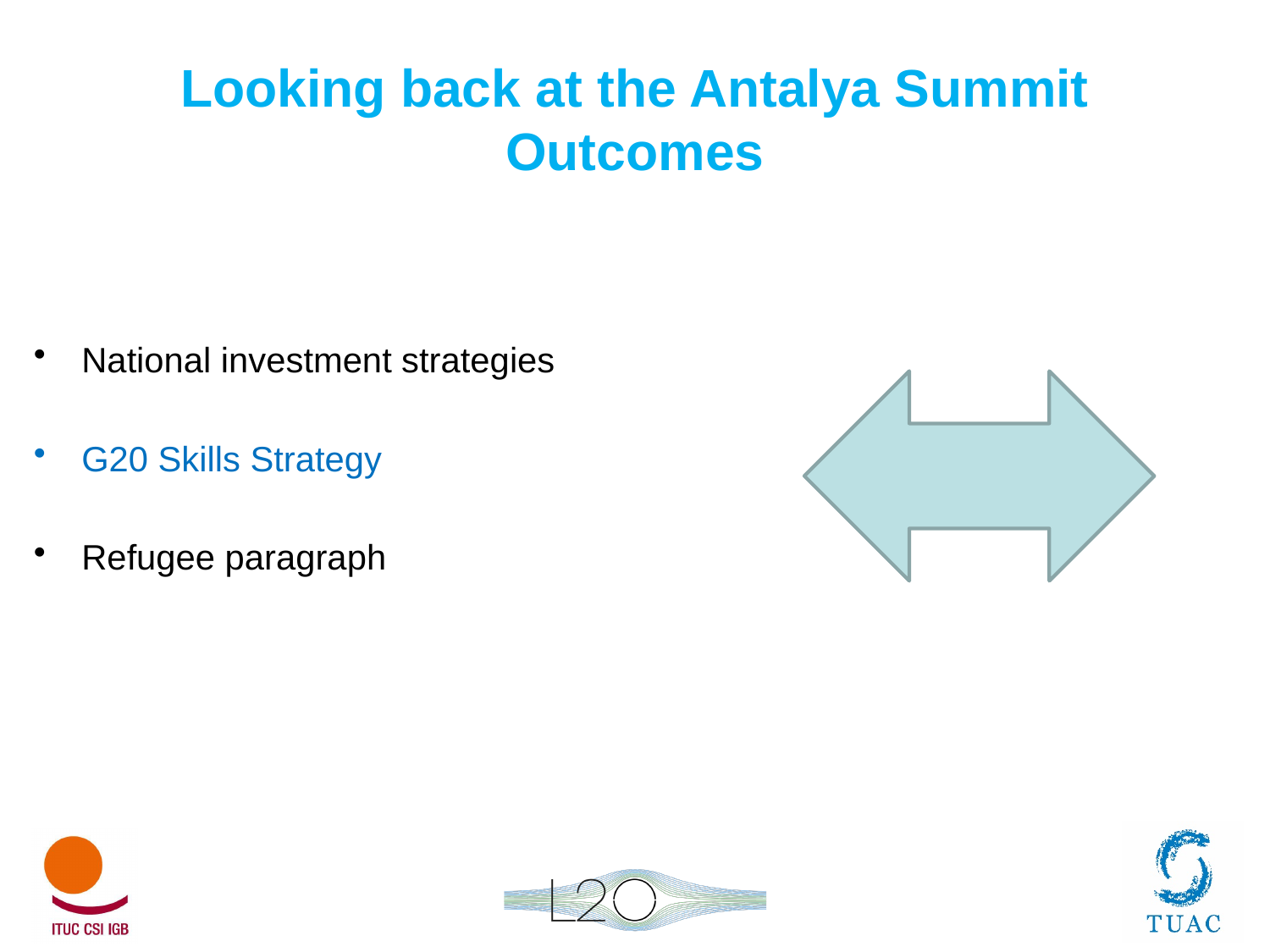

# Looking back at the Antalya Summit Outcomes
National investment strategies

G20 Skills Strategy

Refugee paragraph